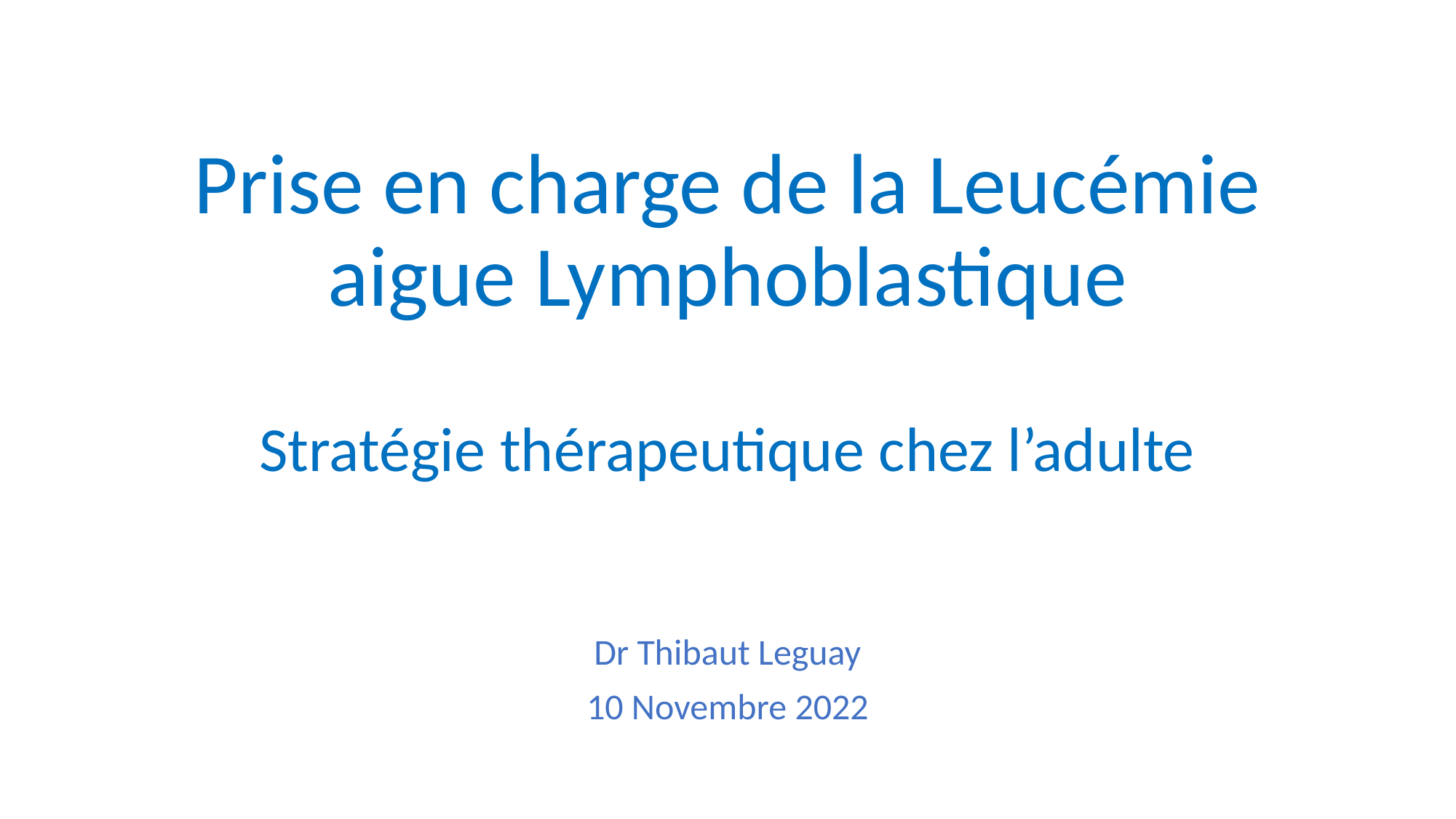

# Prise en charge de la Leucémie aigue Lymphoblastique Stratégie thérapeutique chez l’adulte
Dr Thibaut Leguay
10 Novembre 2022